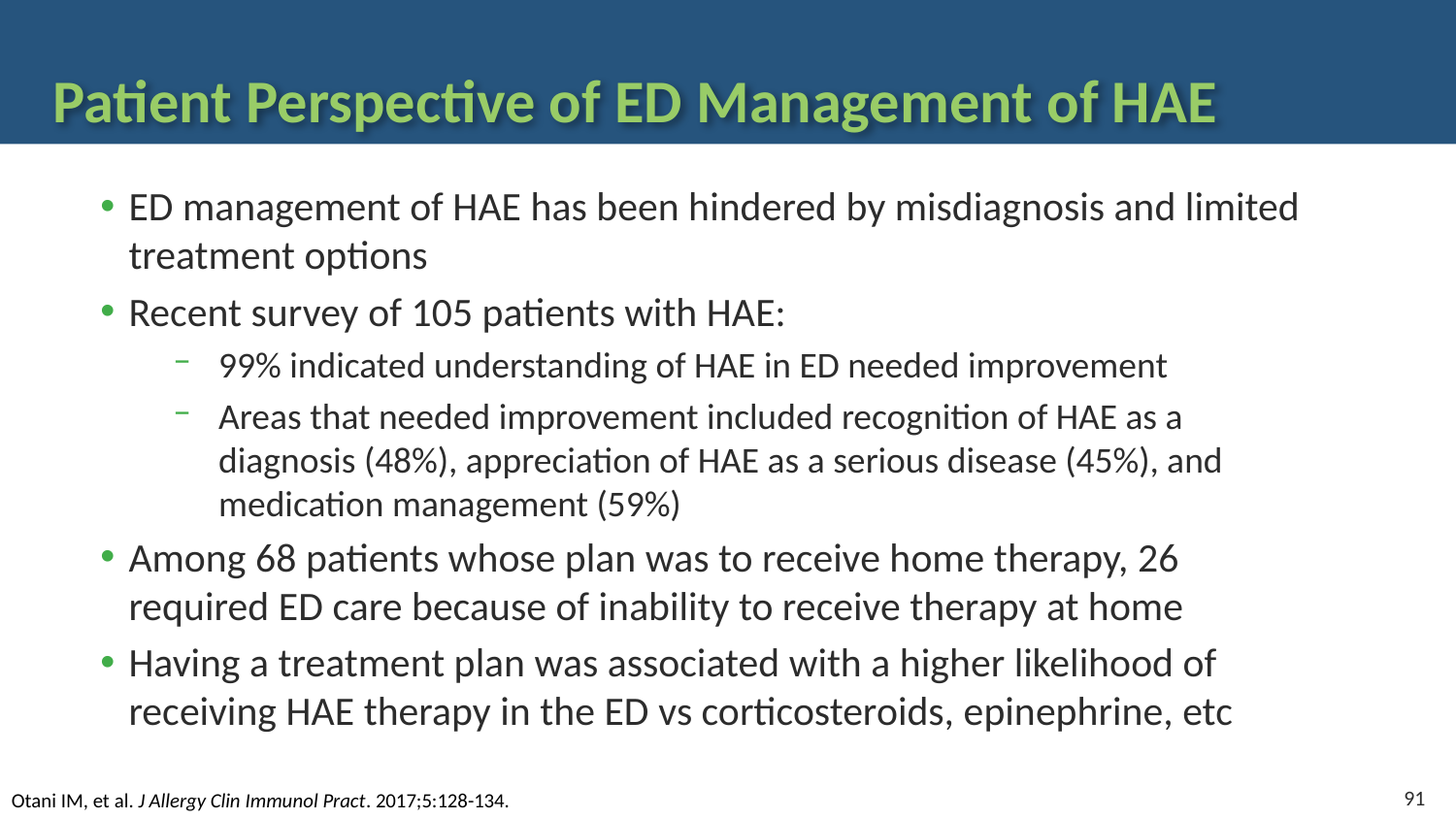

# Patient Perspective of ED Management of HAE
ED management of HAE has been hindered by misdiagnosis and limited treatment options
Recent survey of 105 patients with HAE:
99% indicated understanding of HAE in ED needed improvement
Areas that needed improvement included recognition of HAE as a diagnosis (48%), appreciation of HAE as a serious disease (45%), and medication management (59%)
Among 68 patients whose plan was to receive home therapy, 26 required ED care because of inability to receive therapy at home
Having a treatment plan was associated with a higher likelihood of receiving HAE therapy in the ED vs corticosteroids, epinephrine, etc
91
Otani IM, et al. J Allergy Clin Immunol Pract. 2017;5:128-134.